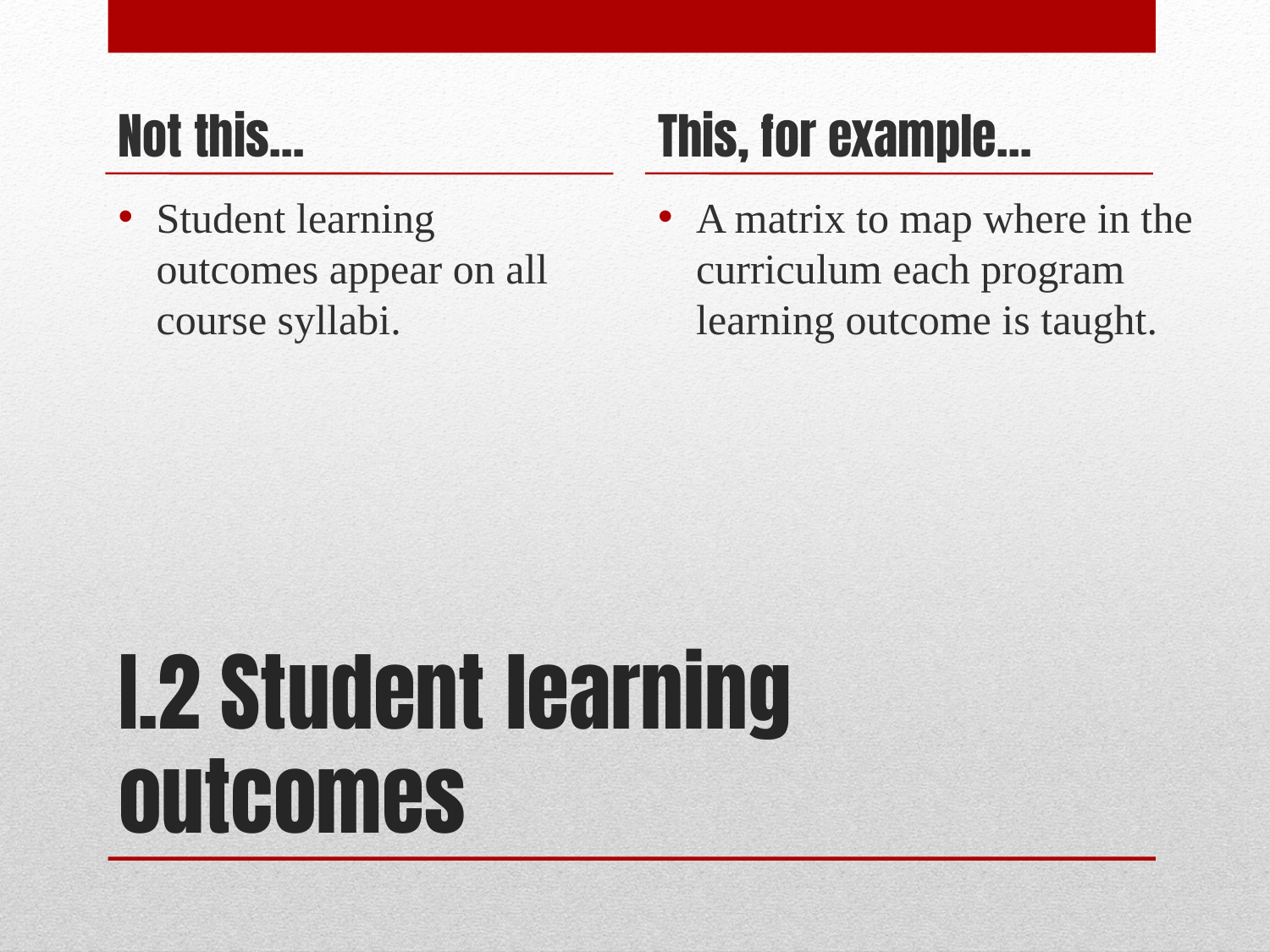

Not this…
This, for example…
Student learning outcomes appear on all course syllabi.
A matrix to map where in the curriculum each program learning outcome is taught.
# I.2 Student learning outcomes